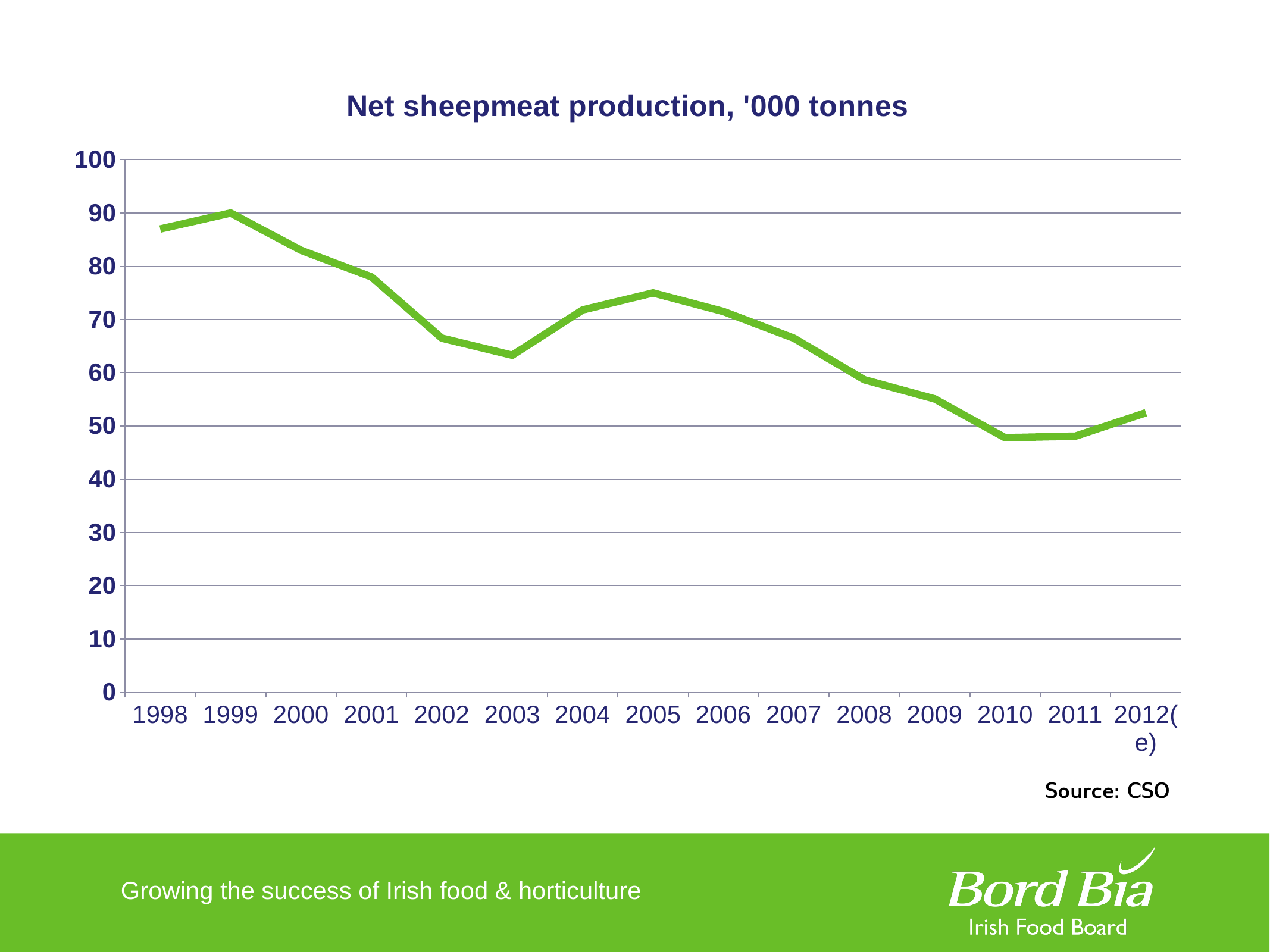

### Chart: Net sheepmeat production, '000 tonnes

| Category |  |
|---|---|
| 1998 | 87.0 |
| 1999 | 90.0 |
| 2000 | 83.0 |
| 2001 | 78.0 |
| 2002 | 66.5 |
| 2003 | 63.3 |
| 2004 | 71.8 |
| 2005 | 75.0 |
| 2006 | 71.5 |
| 2007 | 66.5 |
| 2008 | 58.7 |
| 2009 | 55.1 |
| 2010 | 47.8 |
| 2011 | 48.1 |
| 2012(e) | 52.5 |
Source: CSO